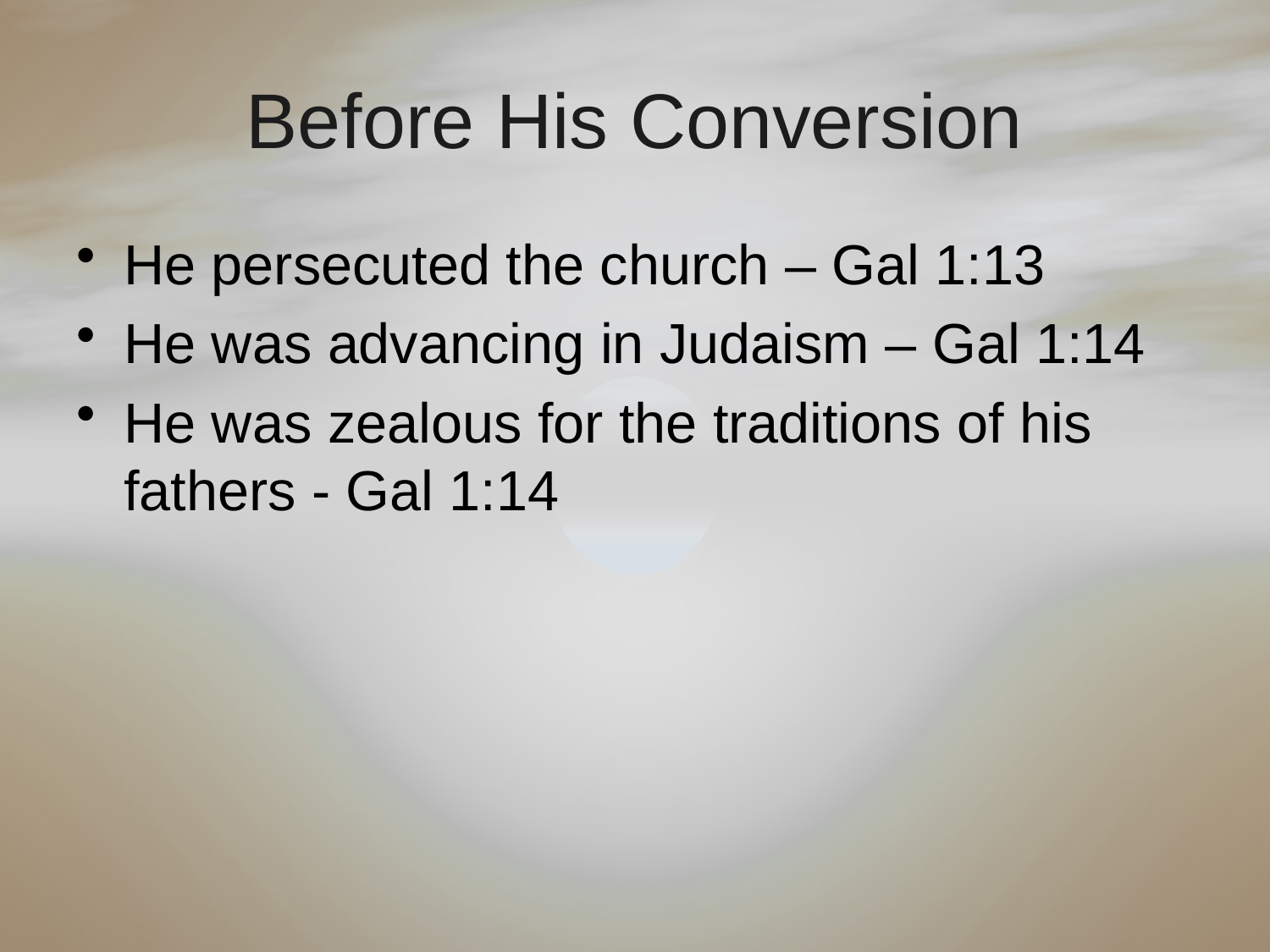

# Before His Conversion
He persecuted the church – Gal 1:13
He was advancing in Judaism – Gal 1:14
He was zealous for the traditions of his fathers - Gal 1:14